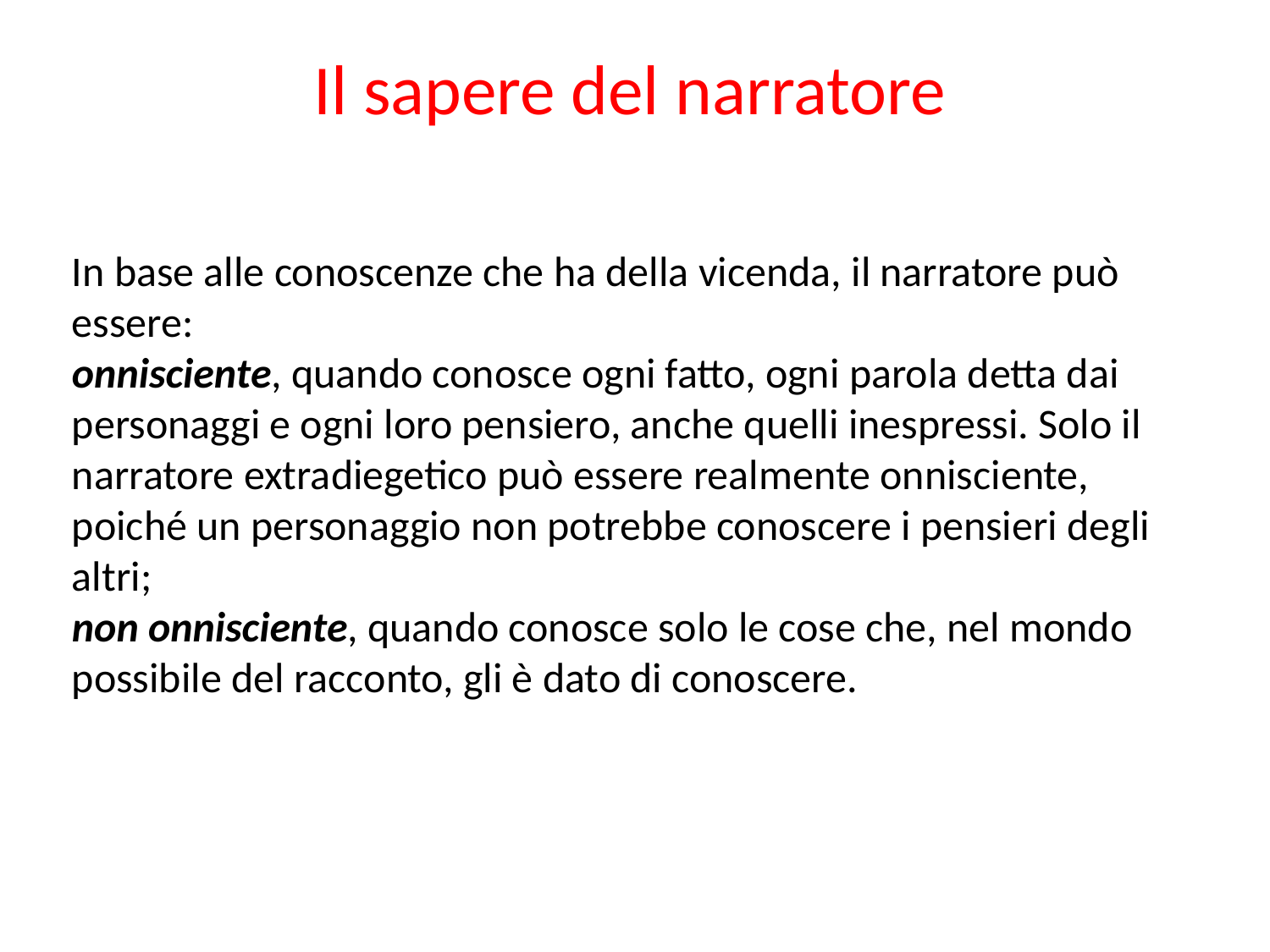

Il sapere del narratore
In base alle conoscenze che ha della vicenda, il narratore può essere:
onnisciente, quando conosce ogni fatto, ogni parola detta dai personaggi e ogni loro pensiero, anche quelli inespressi. Solo il narratore extradiegetico può essere realmente onnisciente, poiché un personaggio non potrebbe conoscere i pensieri degli altri;
non onnisciente, quando conosce solo le cose che, nel mondo possibile del racconto, gli è dato di conoscere.